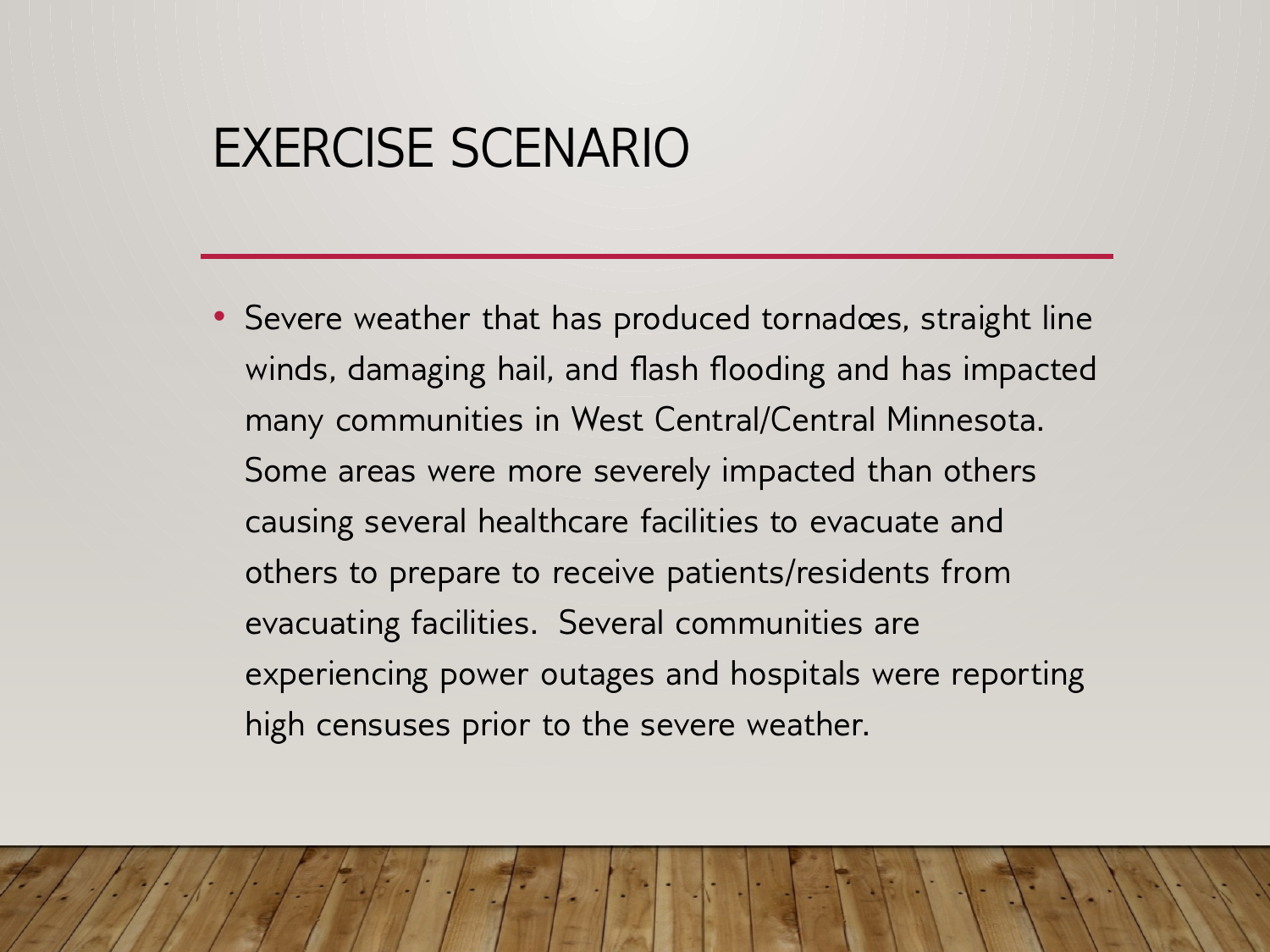

# Exercise scenario
Severe weather that has produced tornadoes, straight line winds, damaging hail, and flash flooding and has impacted many communities in West Central/Central Minnesota.  Some areas were more severely impacted than others causing several healthcare facilities to evacuate and others to prepare to receive patients/residents from evacuating facilities.  Several communities are experiencing power outages and hospitals were reporting high censuses prior to the severe weather.